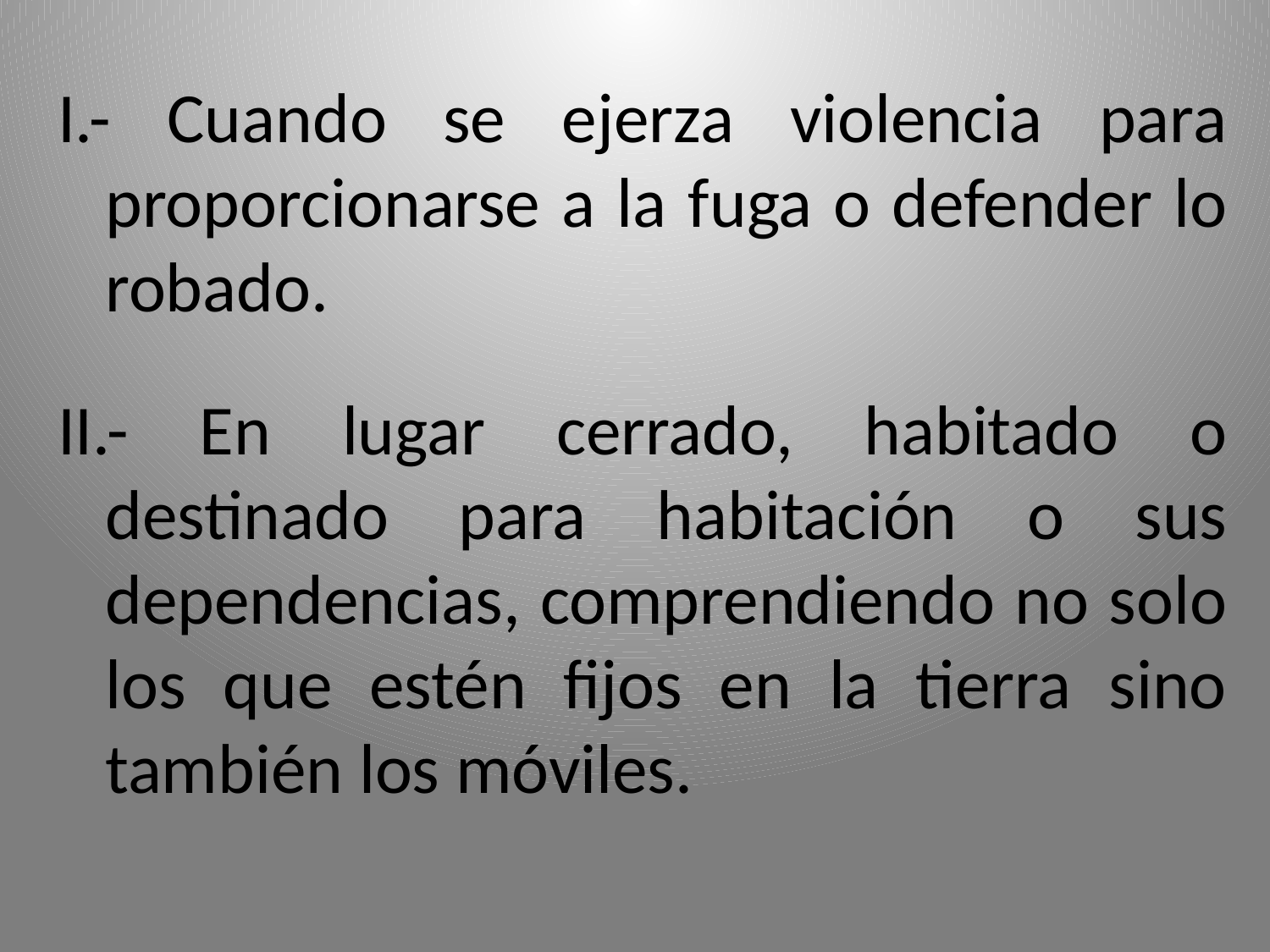

I.- Cuando se ejerza violencia para proporcionarse a la fuga o defender lo robado.

II.- En lugar cerrado, habitado o destinado para habitación o sus dependencias, comprendiendo no solo los que estén fijos en la tierra sino también los móviles.